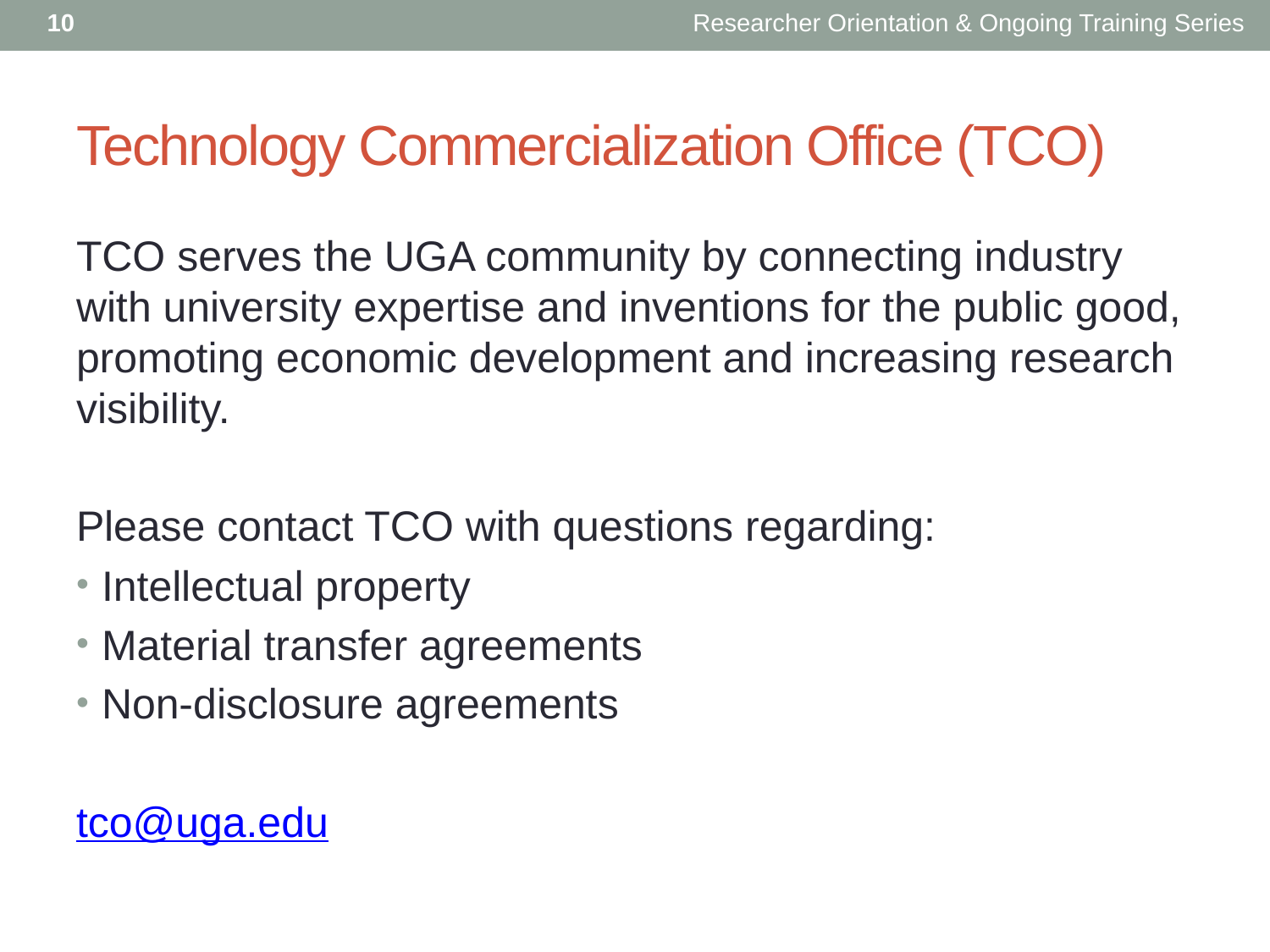

10
Researcher Orientation & Ongoing Training Series
# Technology Commercialization Office (TCO)
TCO serves the UGA community by connecting industry with university expertise and inventions for the public good, promoting economic development and increasing research visibility.

Please contact TCO with questions regarding:
Intellectual property
Material transfer agreements
Non-disclosure agreements

tco@uga.edu